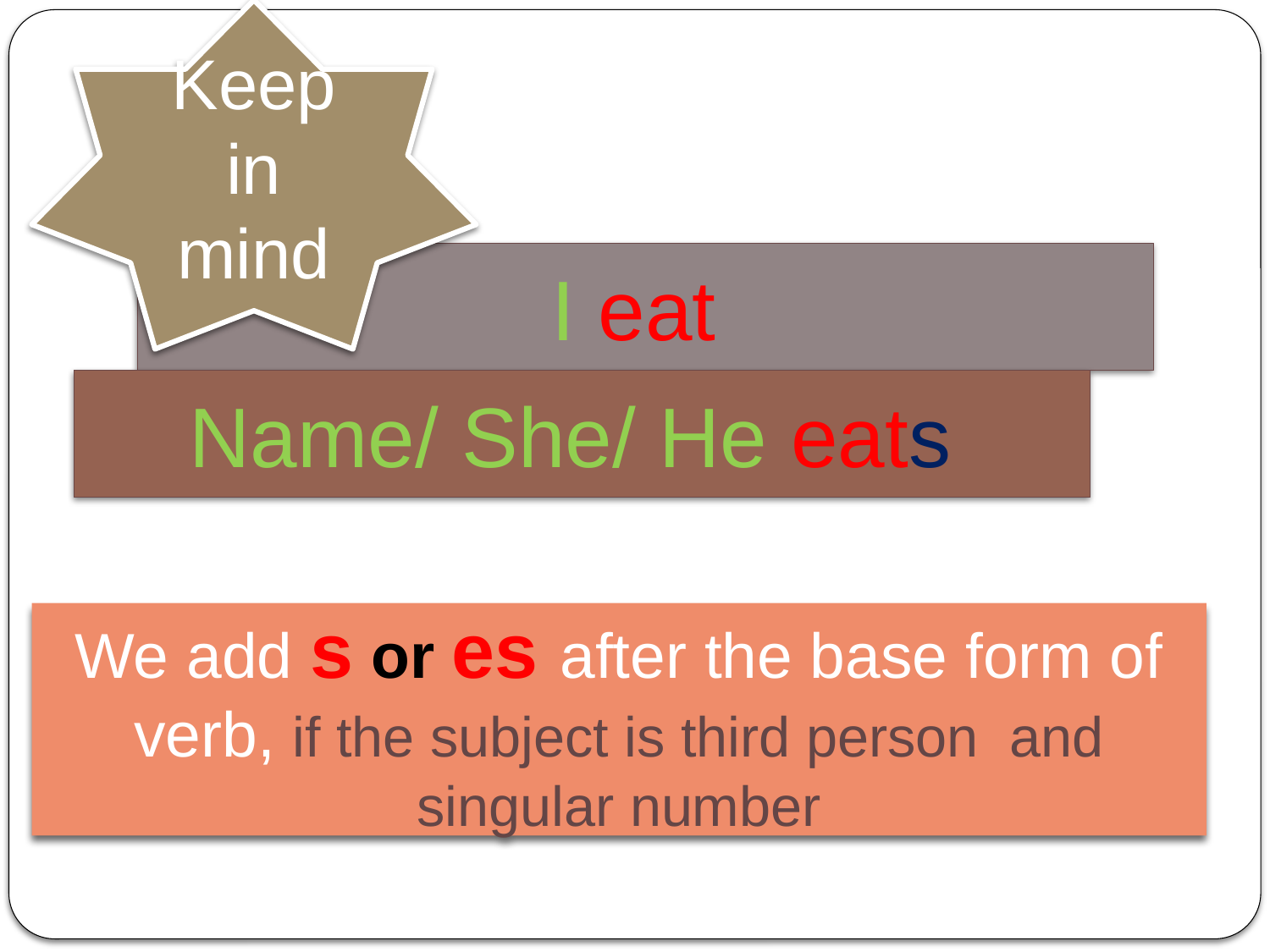

Keep in mind
I eat
Name/ She/ He eats
We add s or es after the base form of verb, if the subject is third person  and singular number